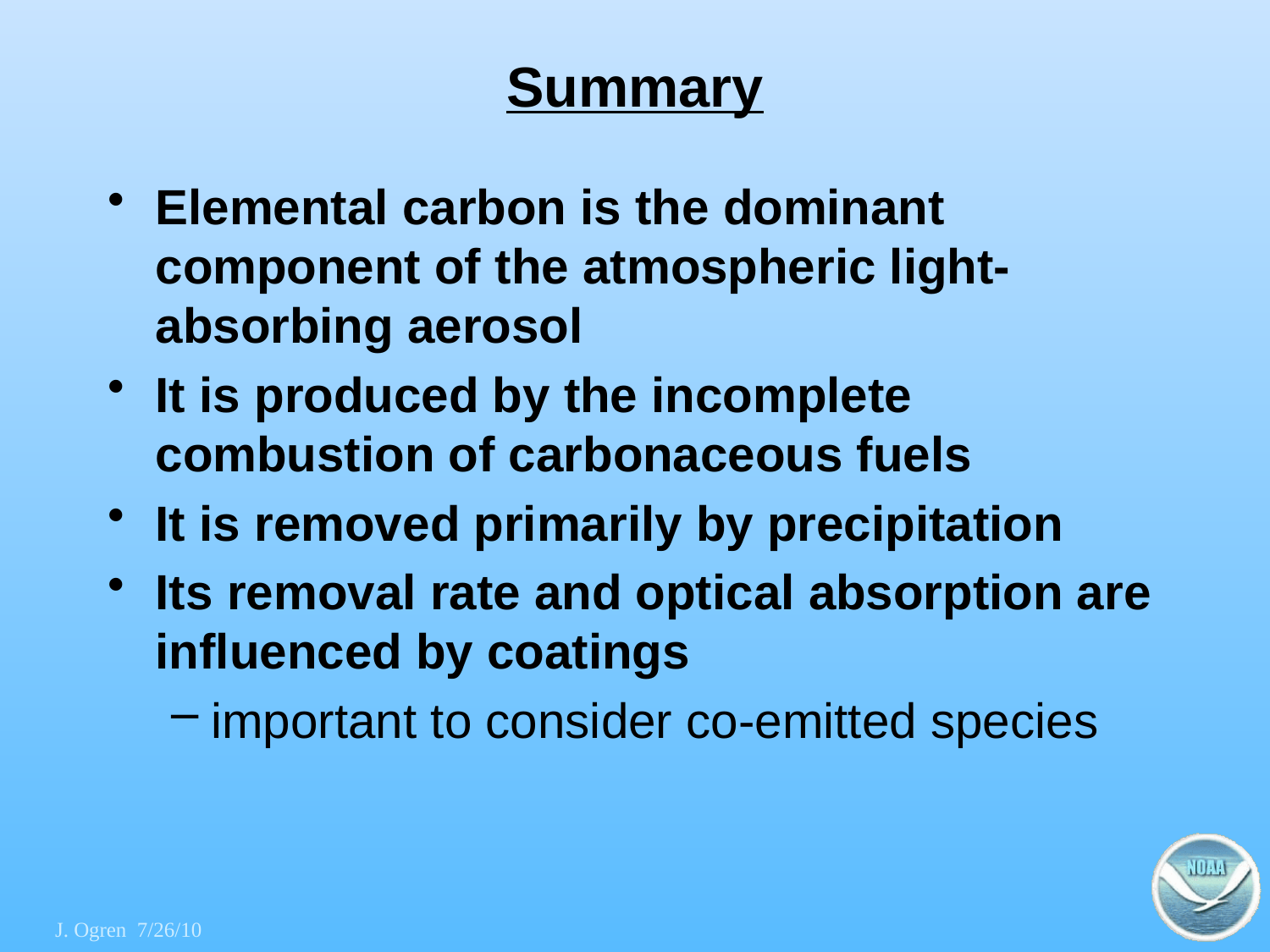

# Summary
Elemental carbon is the dominant component of the atmospheric light-absorbing aerosol
It is produced by the incomplete combustion of carbonaceous fuels
It is removed primarily by precipitation
Its removal rate and optical absorption are influenced by coatings
important to consider co-emitted species

J. Ogren  7/26/10